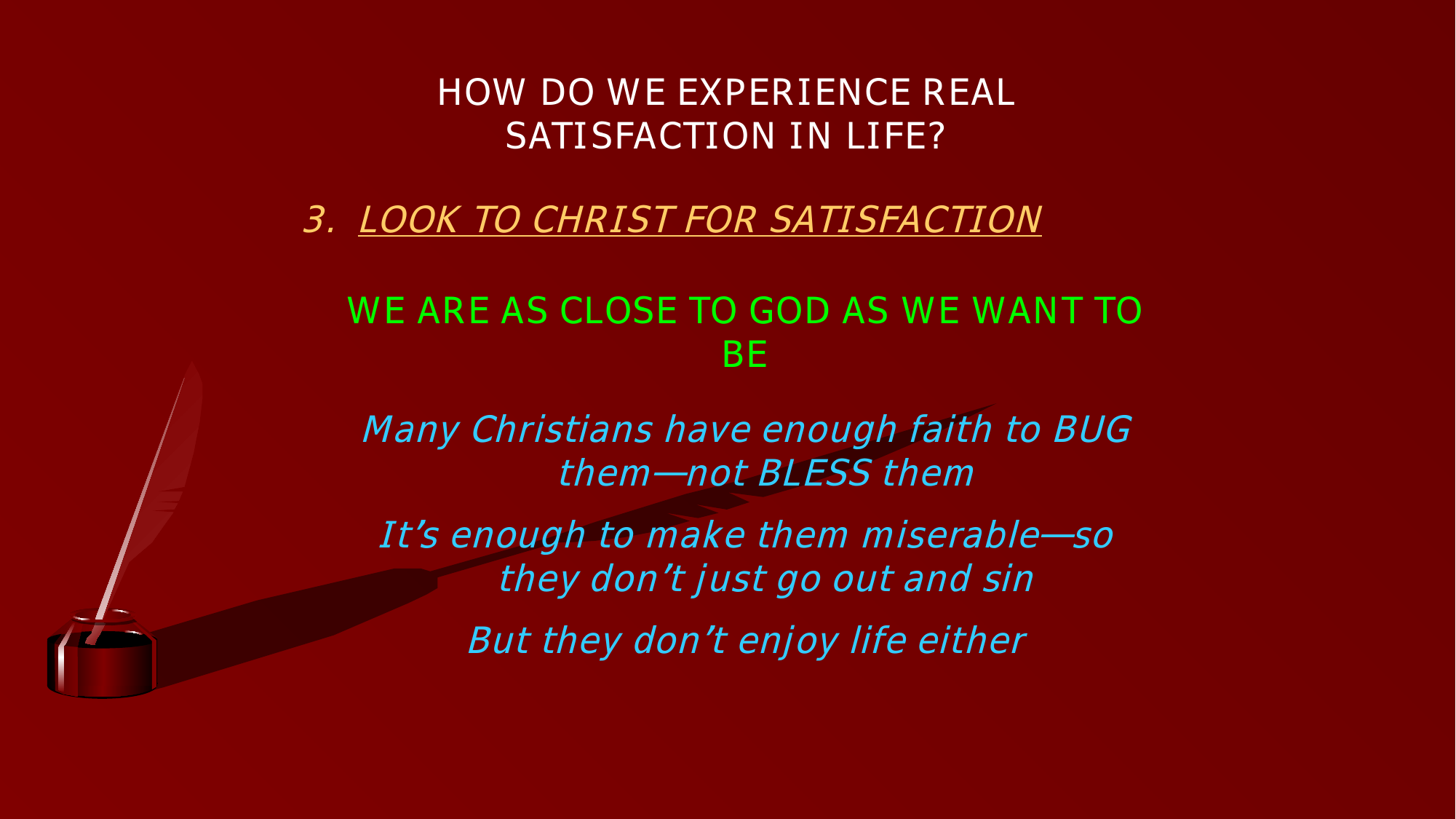

HOW DO WE EXPERIENCE REAL SATISFACTION IN LIFE?
3.  LOOK TO CHRIST FOR SATISFACTION
WE ARE AS CLOSE TO GOD AS WE WANT TO BE

Many Christians have enough faith to BUG them—not BLESS them
It’s enough to make them miserable—so they don’t just go out and sin
But they don’t enjoy life either